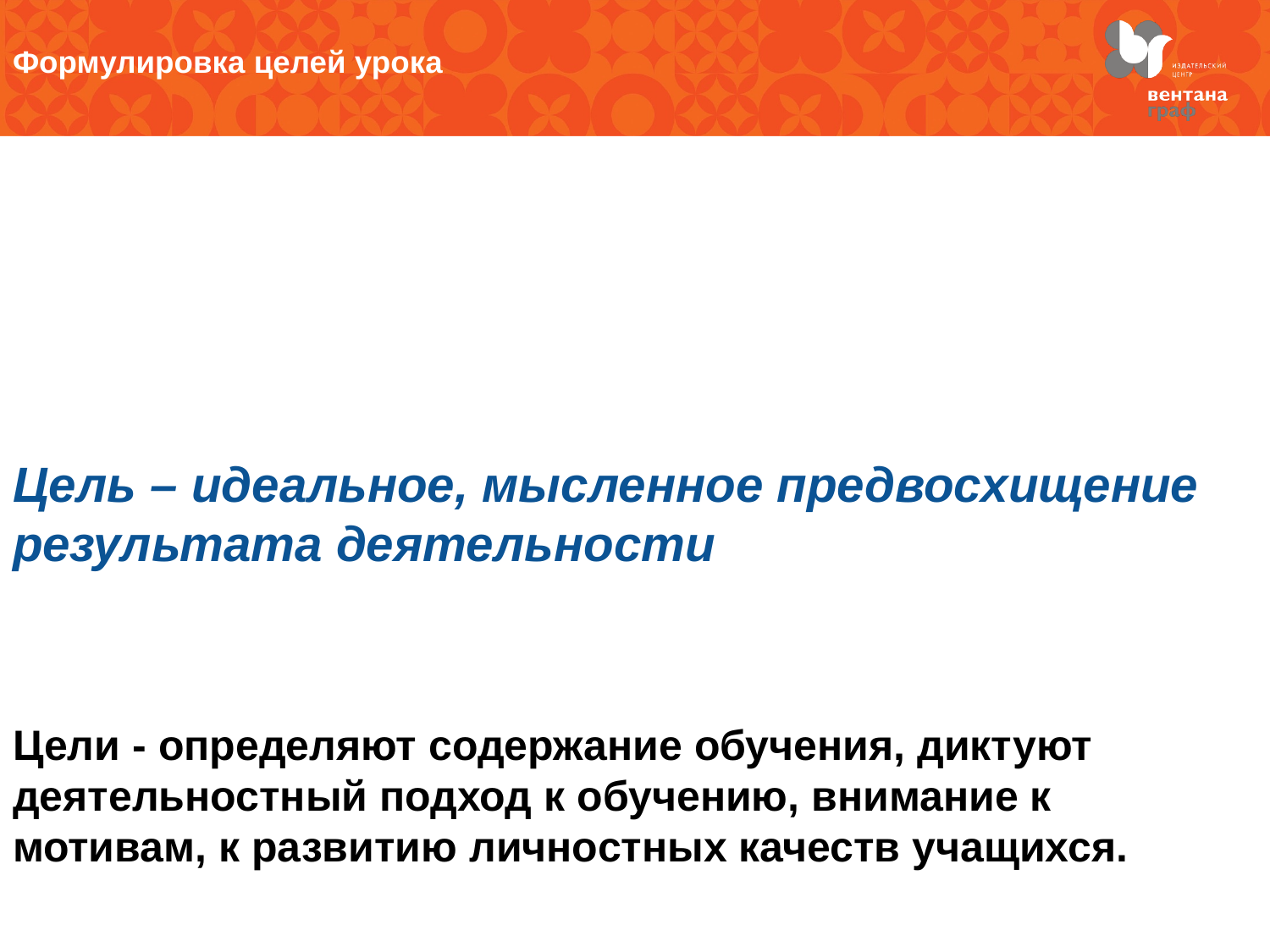

Формулировка целей урока
Цель – идеальное, мысленное предвосхищение результата деятельности

Цели - определяют содержание обучения, диктуют деятельностный подход к обучению, внимание к мотивам, к развитию личностных качеств учащихся.